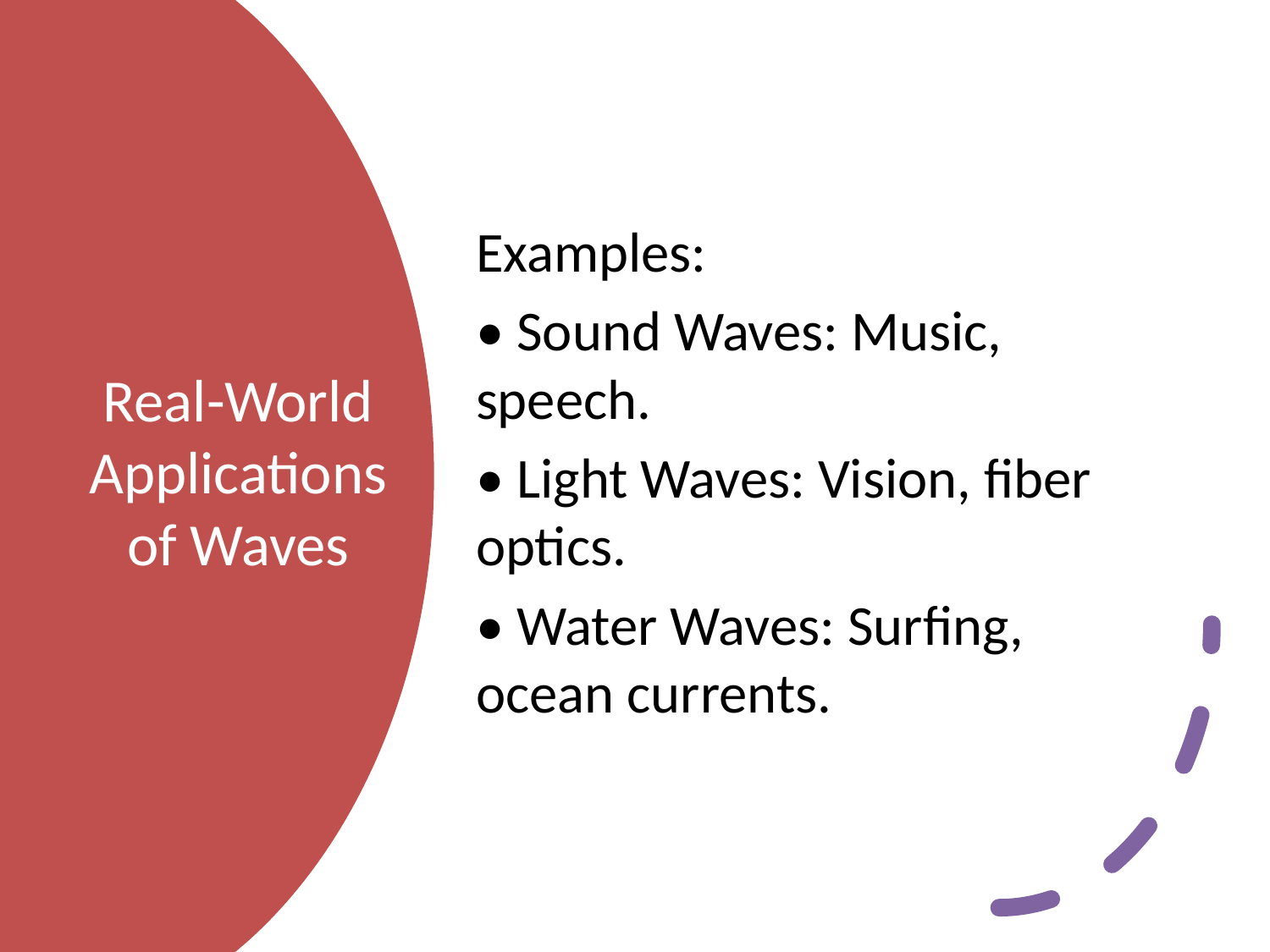

Examples:
• Sound Waves: Music, speech.
• Light Waves: Vision, fiber optics.
• Water Waves: Surfing, ocean currents.
# Real-World Applications of Waves